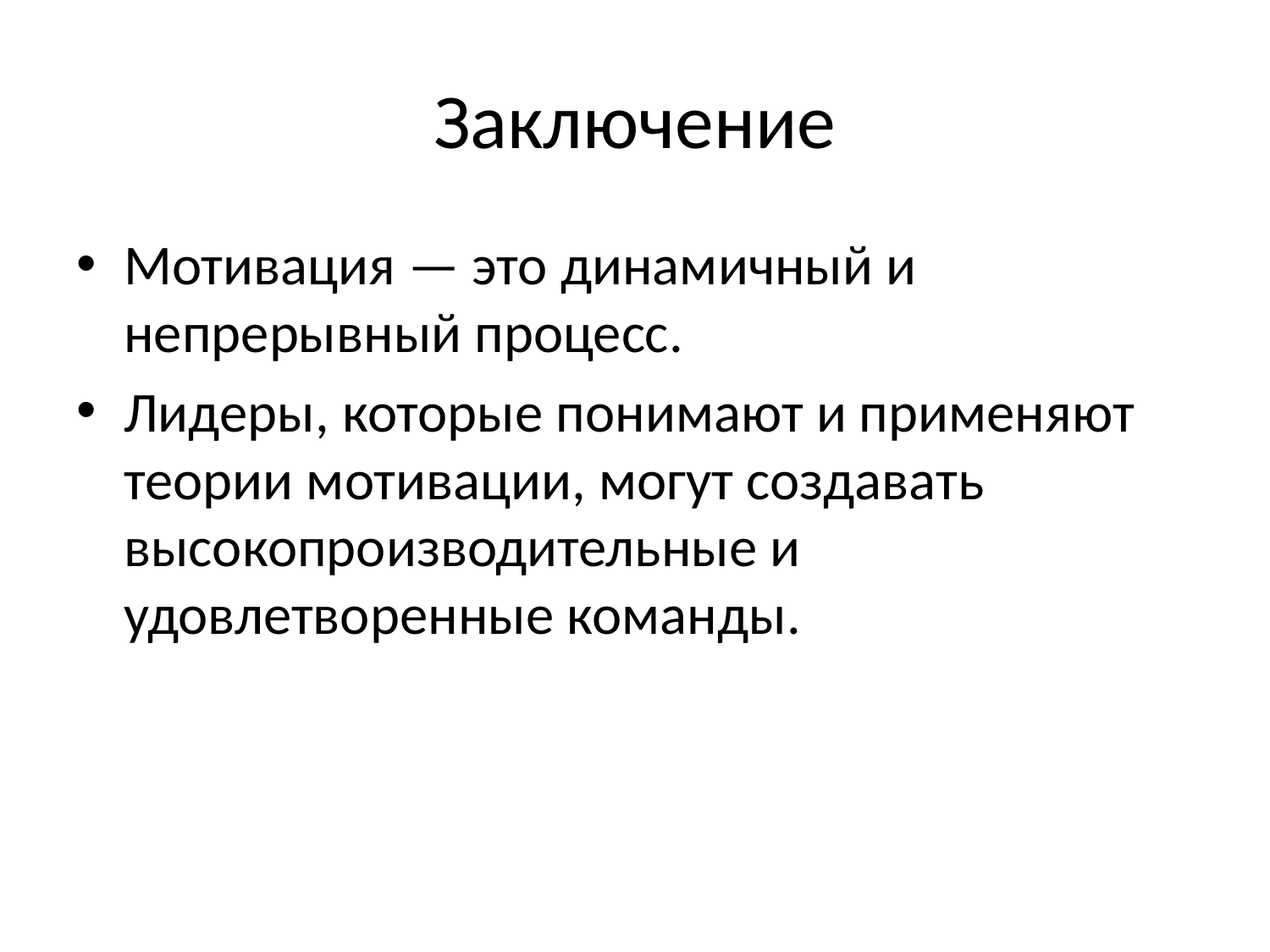

# Заключение
Мотивация — это динамичный и непрерывный процесс.
Лидеры, которые понимают и применяют теории мотивации, могут создавать высокопроизводительные и удовлетворенные команды.